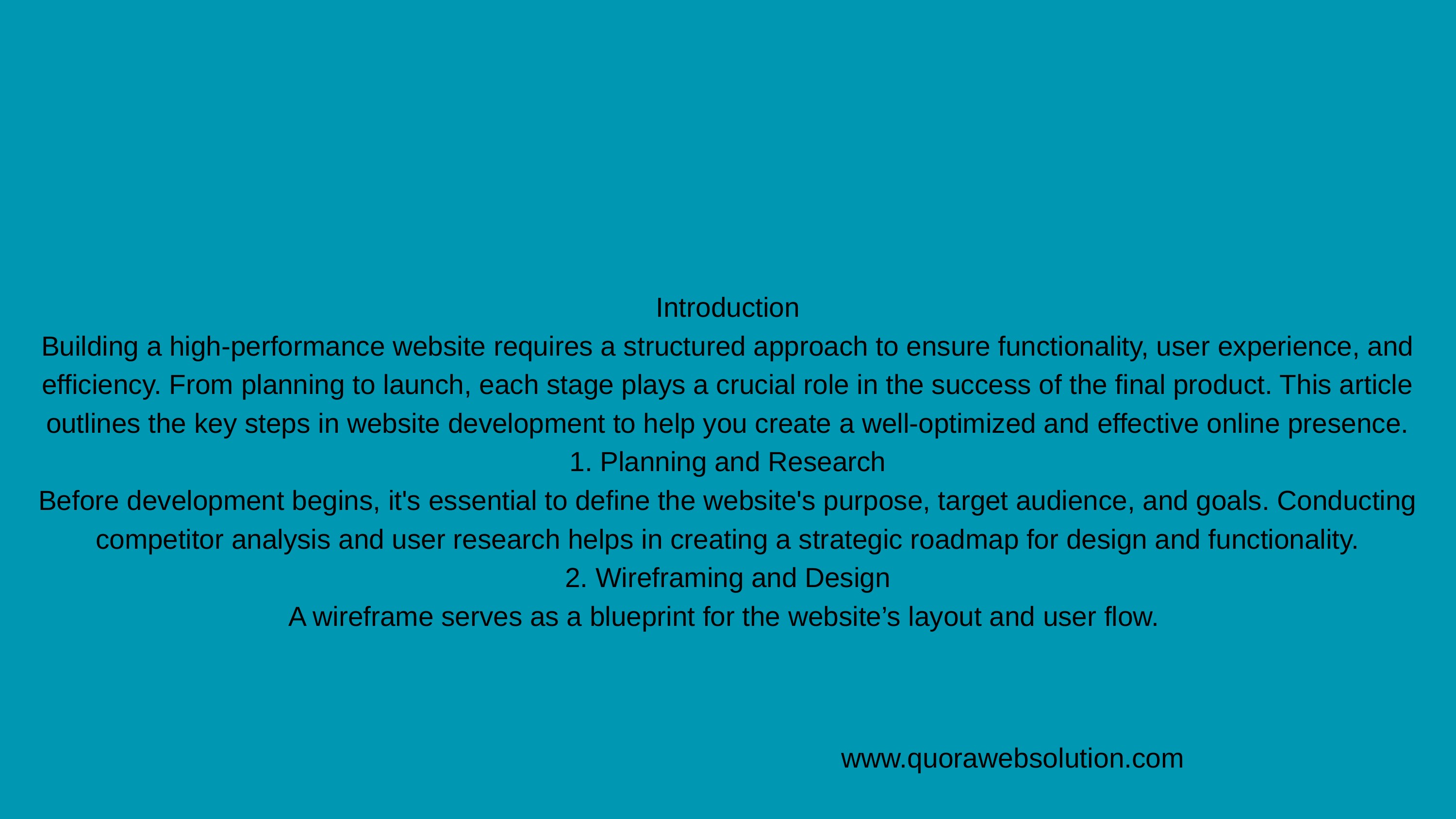

Introduction
Building a high-performance website requires a structured approach to ensure functionality, user experience, and efficiency. From planning to launch, each stage plays a crucial role in the success of the final product. This article outlines the key steps in website development to help you create a well-optimized and effective online presence.
1. Planning and Research
Before development begins, it's essential to define the website's purpose, target audience, and goals. Conducting competitor analysis and user research helps in creating a strategic roadmap for design and functionality.
2. Wireframing and Design
A wireframe serves as a blueprint for the website’s layout and user flow.
www.quorawebsolution.com